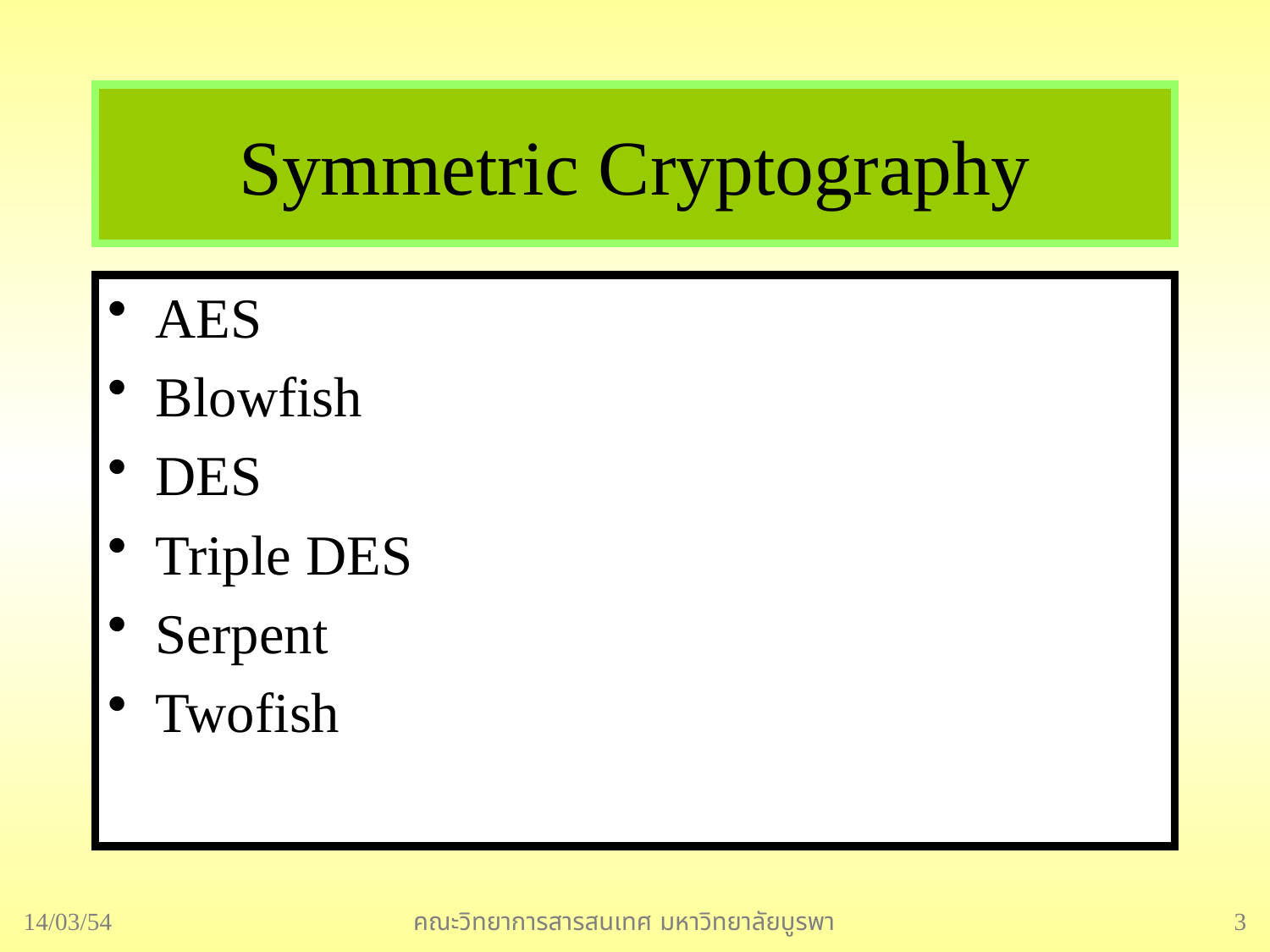

# Symmetric Cryptography
AES
Blowfish
DES
Triple DES
Serpent
Twofish

14/03/54
คณะวิทยาการสารสนเทศ มหาวิทยาลัยบูรพา
3